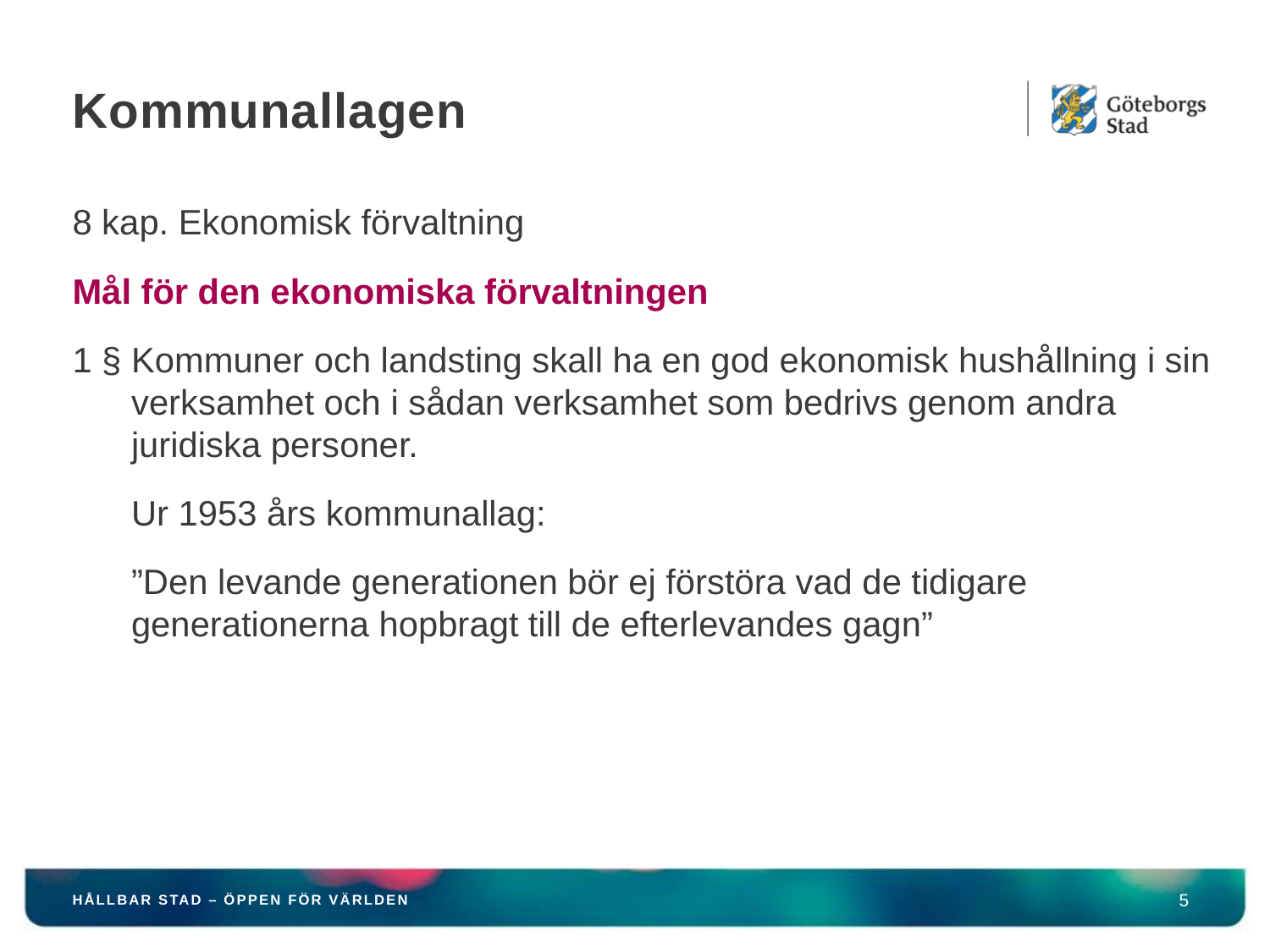

# Kommunallagen
8 kap. Ekonomisk förvaltning
Mål för den ekonomiska förvaltningen
1 § Kommuner och landsting skall ha en god ekonomisk hushållning i sin verksamhet och i sådan verksamhet som bedrivs genom andra juridiska personer.
	Ur 1953 års kommunallag:
	”Den levande generationen bör ej förstöra vad de tidigare generationerna hopbragt till de efterlevandes gagn”

HÅLLBAR STAD – ÖPPEN FÖR VÄRLDEN
5